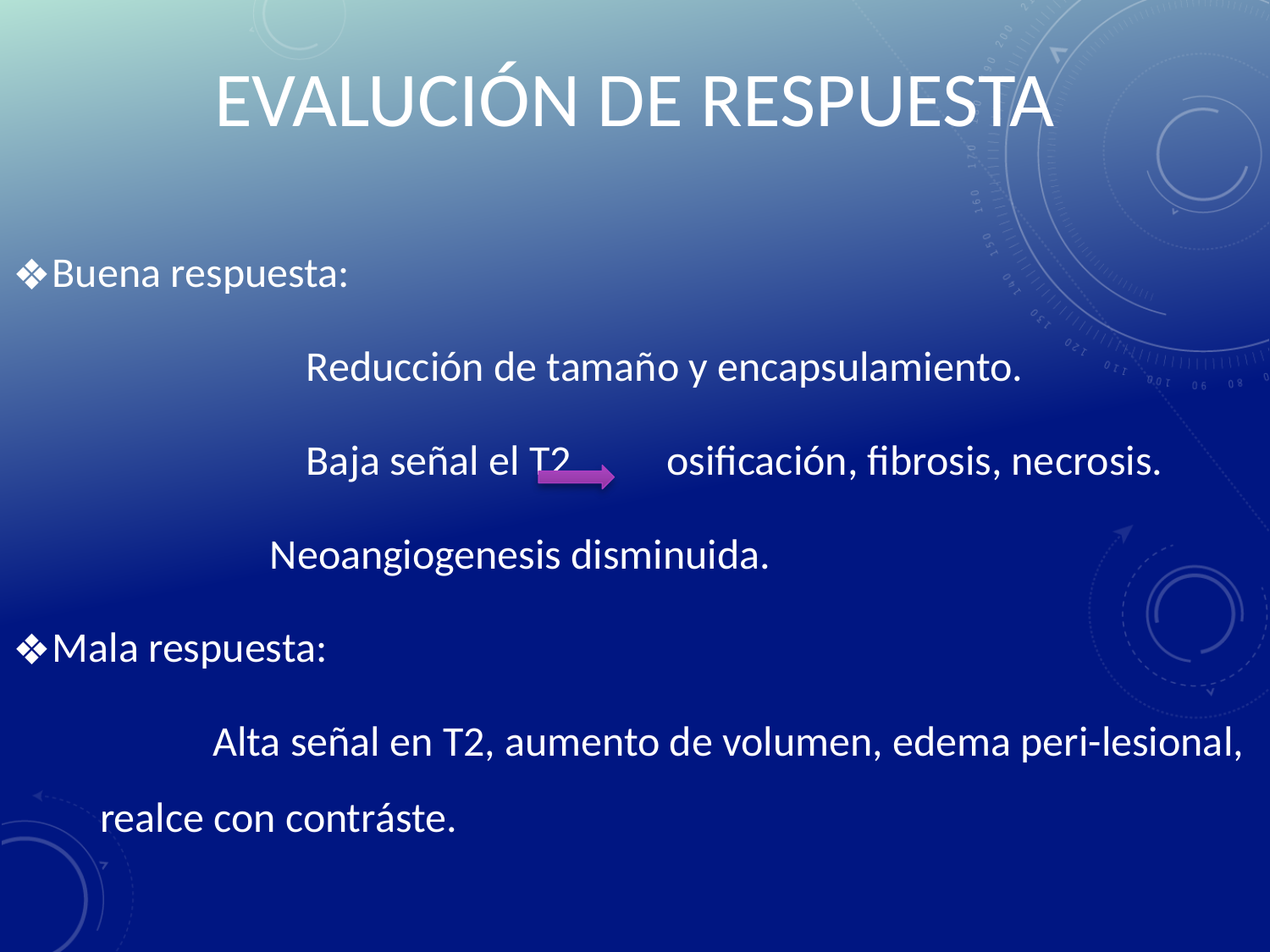

# EVALUCIÓN DE RESPUESTA
Buena respuesta:
			Reducción de tamaño y encapsulamiento.
			Baja señal el T2          osificación, fibrosis, necrosis.
                           Neoangiogenesis disminuida.
Mala respuesta:
                     Alta señal en T2, aumento de volumen, edema peri-lesional,       	        realce con contráste.